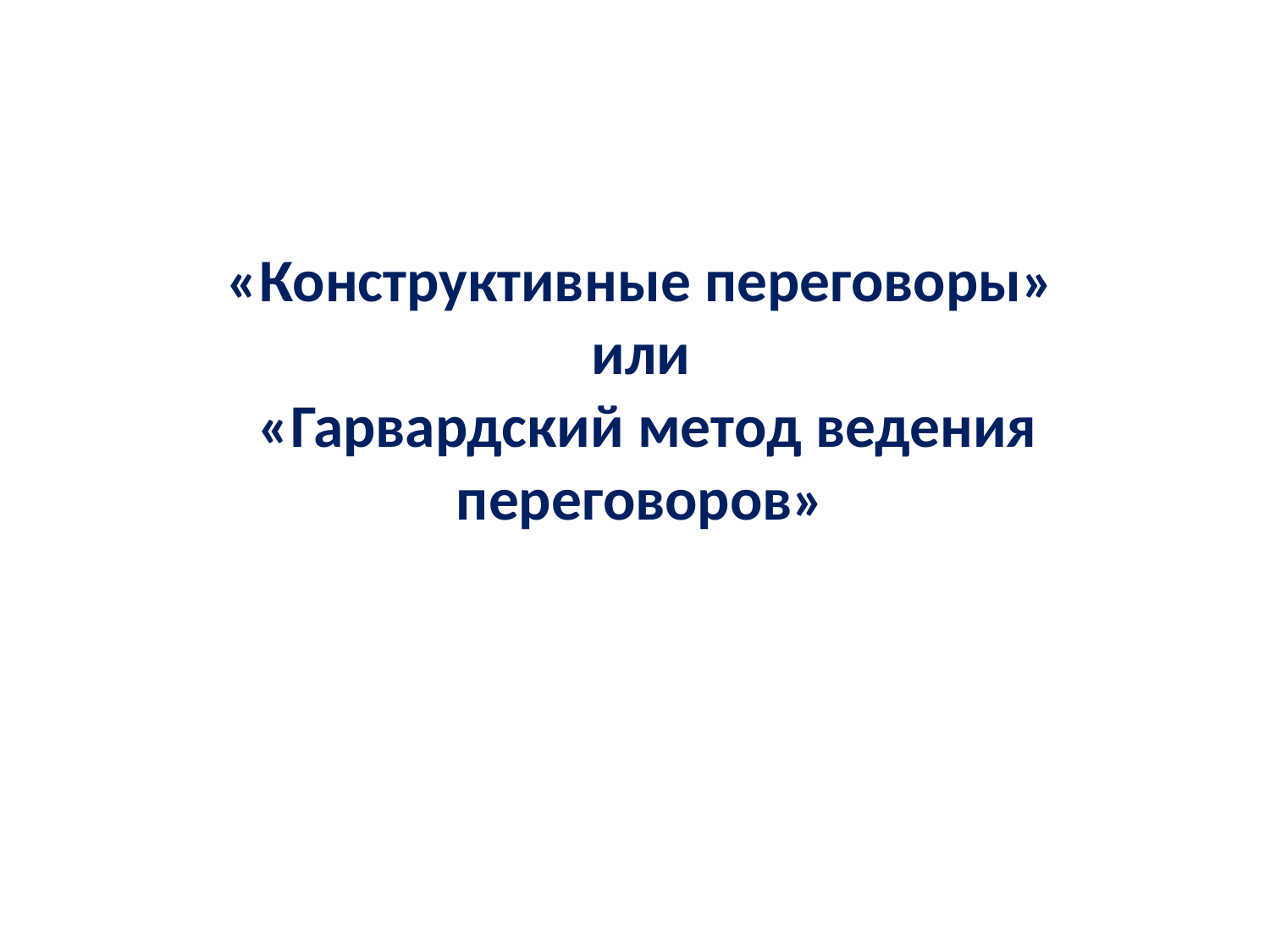

# «Конструктивные переговоры» или «Гарвардский метод ведения переговоров»